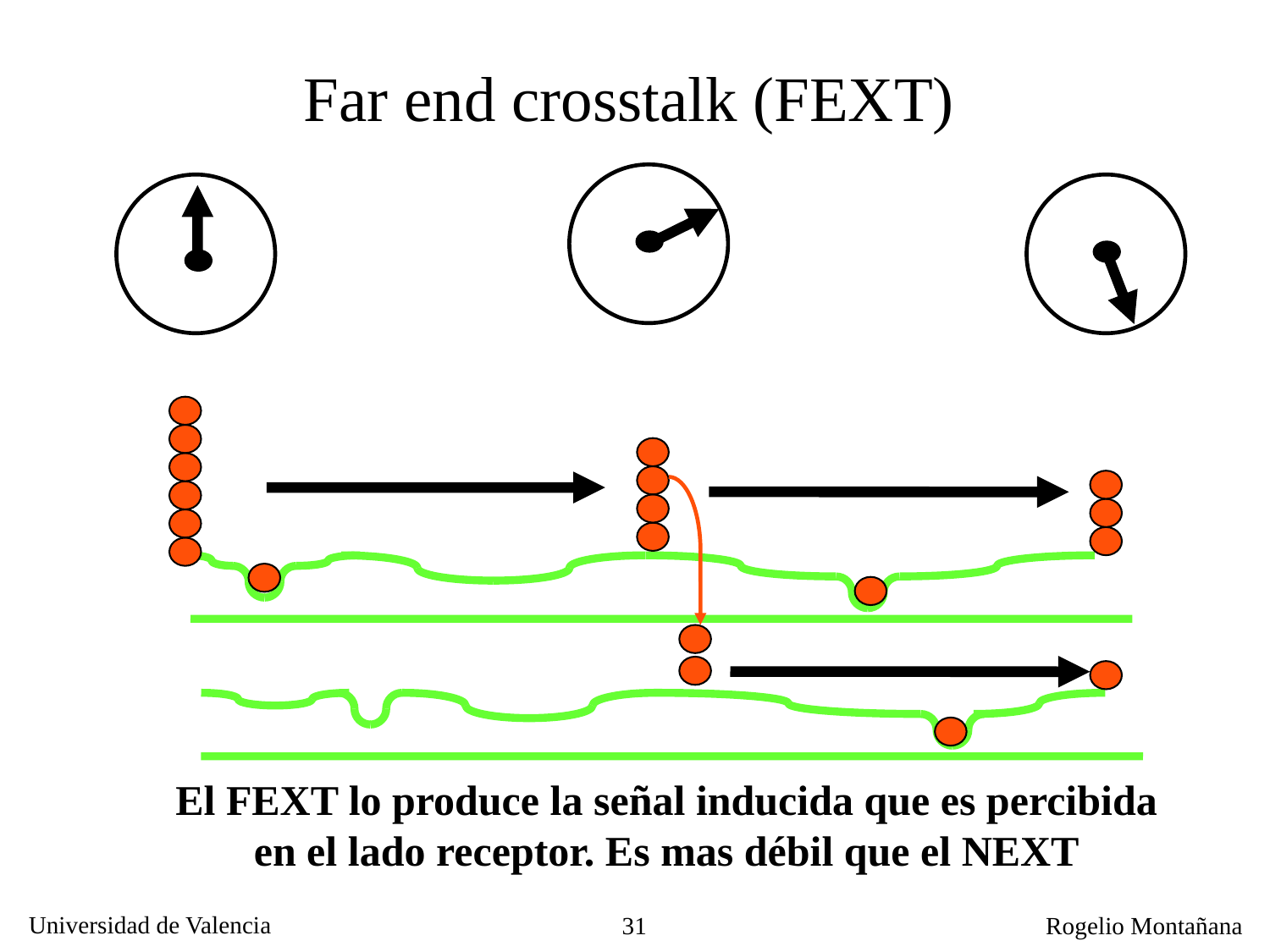

Far end crosstalk (FEXT)

El FEXT lo produce la señal inducida que es percibida en el lado receptor. Es mas débil que el NEXT